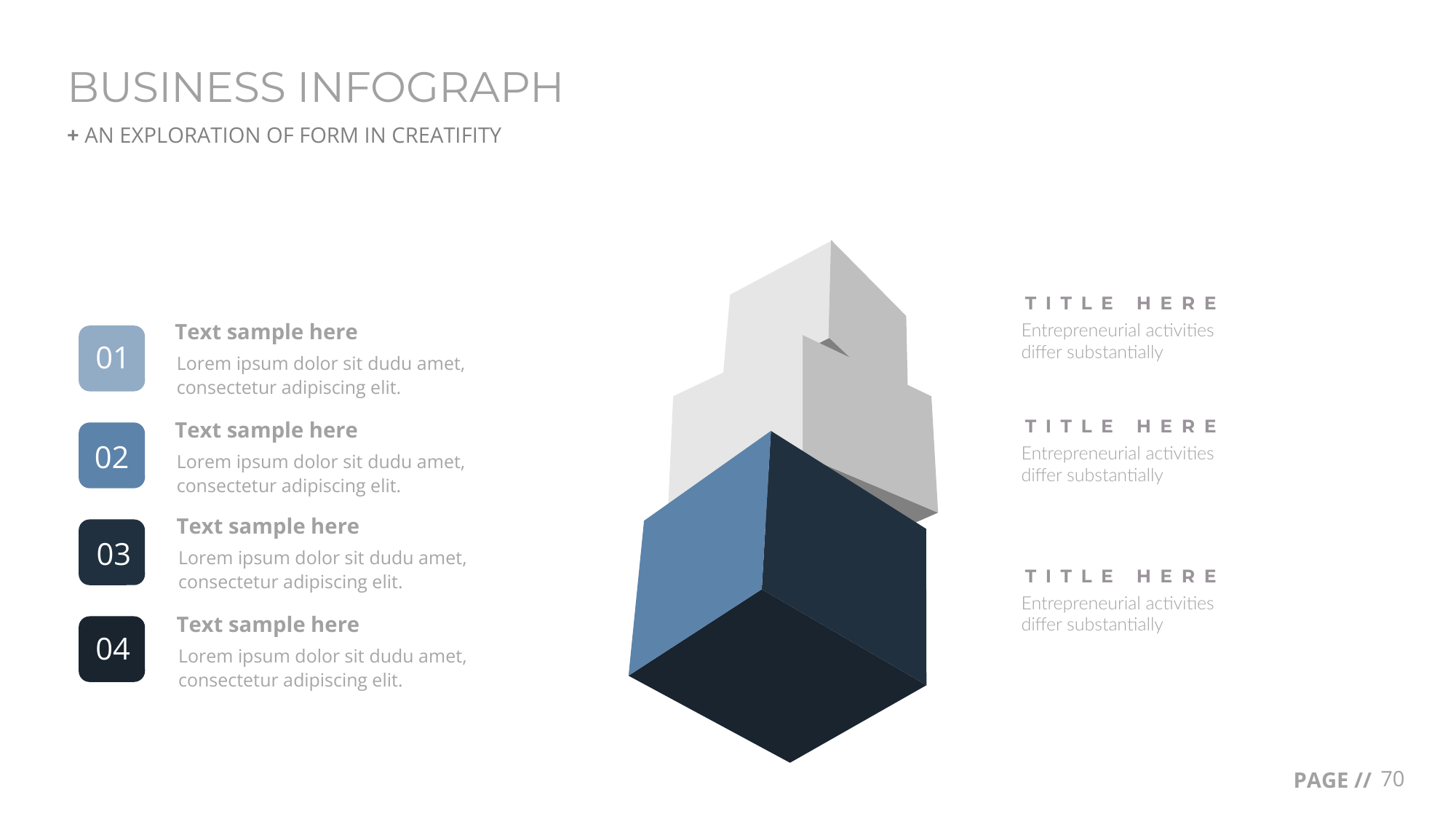

# BUSINESS INFOGRAPH
+ AN EXPLORATION OF FORM IN CREATIFITY

TITLE HERE
Entrepreneurial activities differ substantially
Text sample here
Lorem ipsum dolor sit dudu amet, consectetur adipiscing elit.

01
Text sample here
Lorem ipsum dolor sit dudu amet, consectetur adipiscing elit.

02
Text sample here
Lorem ipsum dolor sit dudu amet, consectetur adipiscing elit.

03
Text sample here
Lorem ipsum dolor sit dudu amet, consectetur adipiscing elit.

04
TITLE HERE
Entrepreneurial activities differ substantially
TITLE HERE
Entrepreneurial activities differ substantially